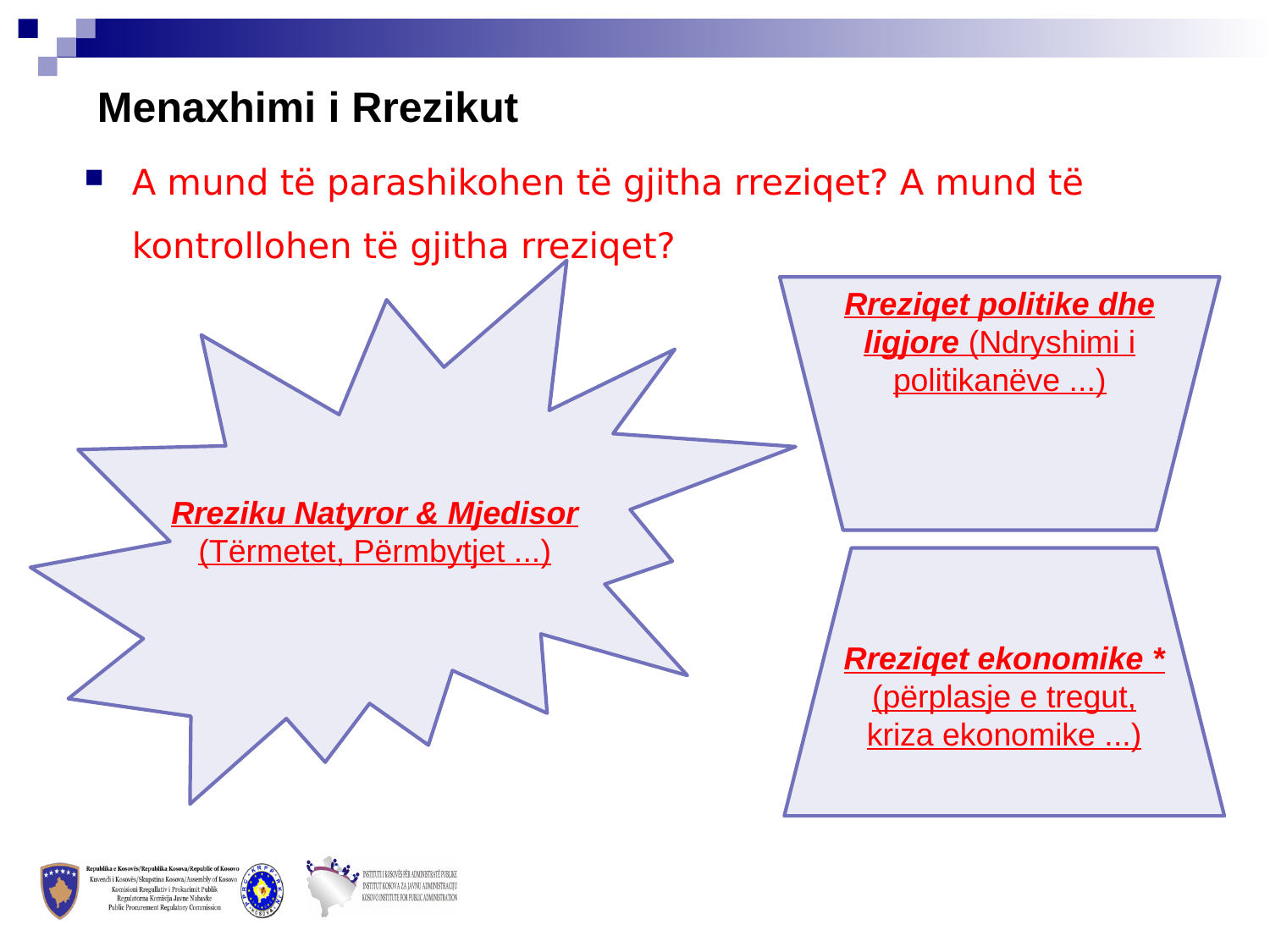

Menaxhimi i Rrezikut
# A mund të parashikohen të gjitha rreziqet? A mund të kontrollohen të gjitha rreziqet?

Rreziqet politike dhe ligjore (Ndryshimi i politikanëve ...)

Rreziku Natyror & Mjedisor (Tërmetet, Përmbytjet ...)
Rreziqet ekonomike * (përplasje e tregut, kriza ekonomike ...)